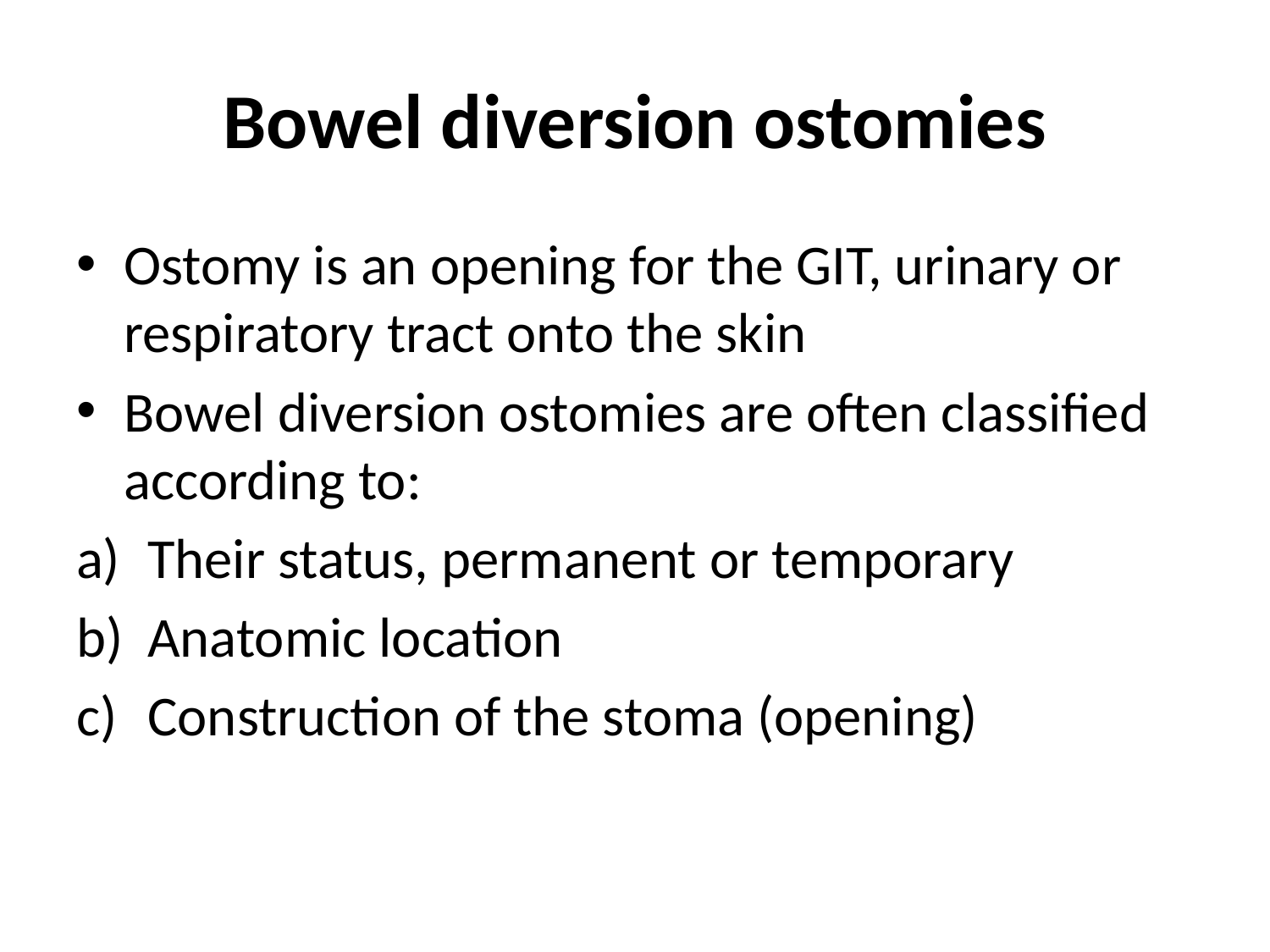

# Bowel diversion ostomies
Ostomy is an opening for the GIT, urinary or respiratory tract onto the skin
Bowel diversion ostomies are often classified according to:
Their status, permanent or temporary
Anatomic location
Construction of the stoma (opening)